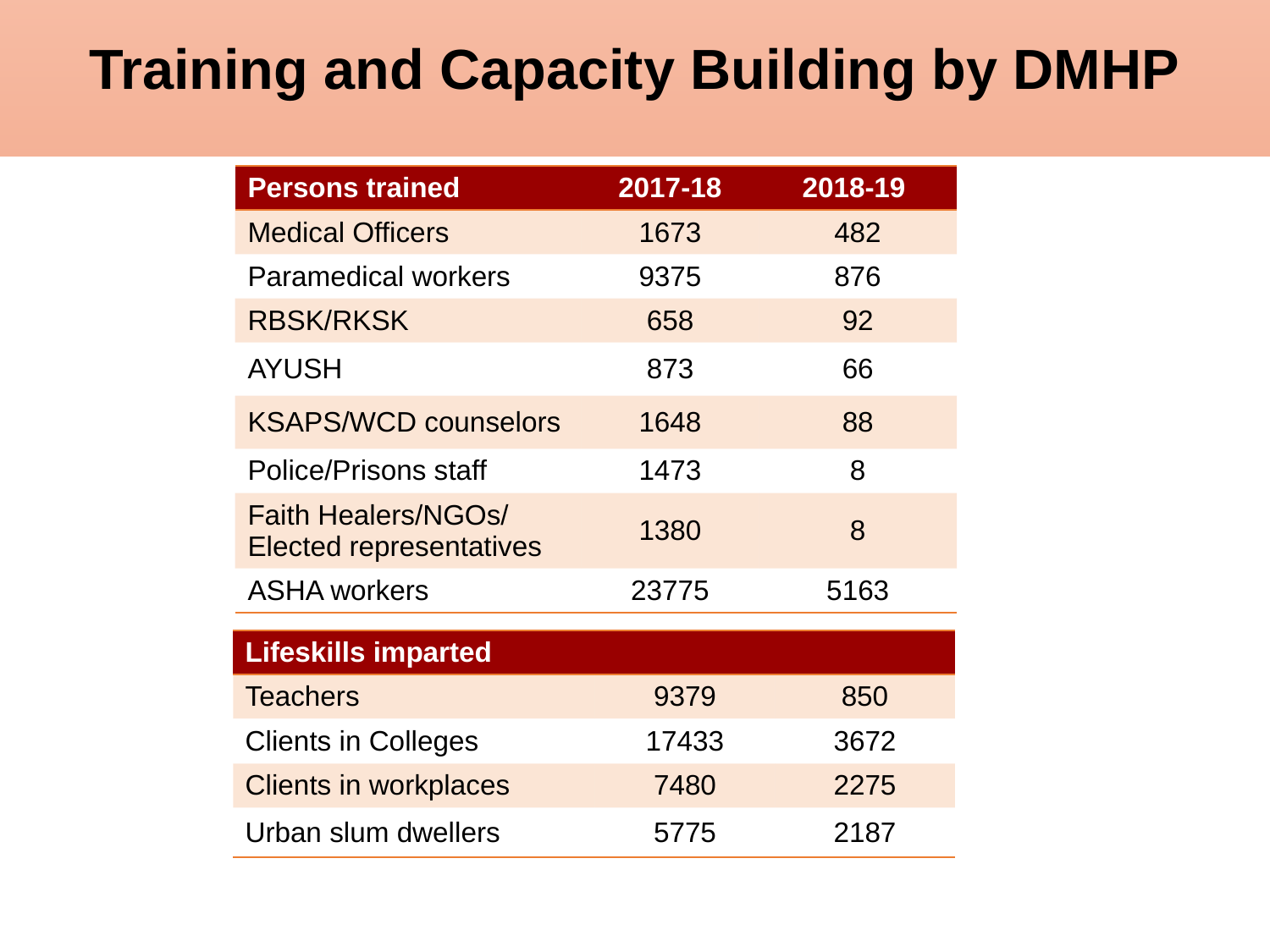

# Training and Capacity Building by DMHP
| Persons trained | 2017-18 | 2018-19 |
| --- | --- | --- |
| Medical Officers | 1673 | 482 |
| Paramedical workers | 9375 | 876 |
| RBSK/RKSK | 658 | 92 |
| AYUSH | 873 | 66 |
| KSAPS/WCD counselors | 1648 | 88 |
| Police/Prisons staff | 1473 | 8 |
| Faith Healers/NGOs/ Elected representatives | 1380 | 8 |
| ASHA workers | 23775 | 5163 |
| Lifeskills imparted |  |  |
| --- | --- | --- |
| Teachers | 9379 | 850 |
| Clients in Colleges | 17433 | 3672 |
| Clients in workplaces | 7480 | 2275 |
| Urban slum dwellers | 5775 | 2187 |